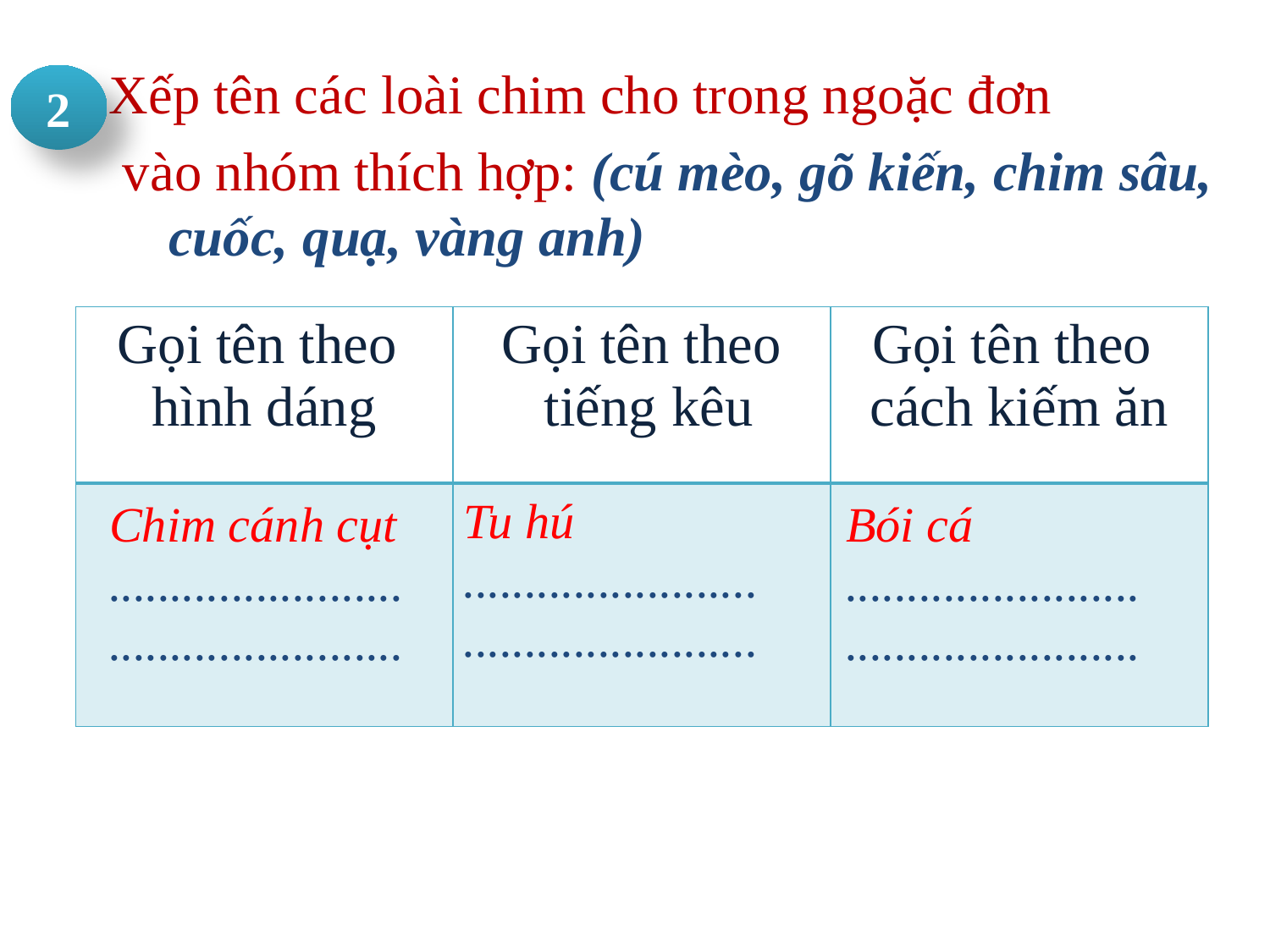

Xếp tên các loài chim cho trong ngoặc đơn
        vào nhóm thích hợp: (cú mèo, gõ kiến, chim sâu,            cuốc, quạ, vàng anh)

2
| Gọi tên theo hình dáng | Gọi tên theo tiếng kêu | Gọi tên theo cách kiếm ăn |
| --- | --- | --- |
|  |  |  |
Tu hú
........................
........................

Chim cánh cụt
........................
........................
Bói cá
........................
........................